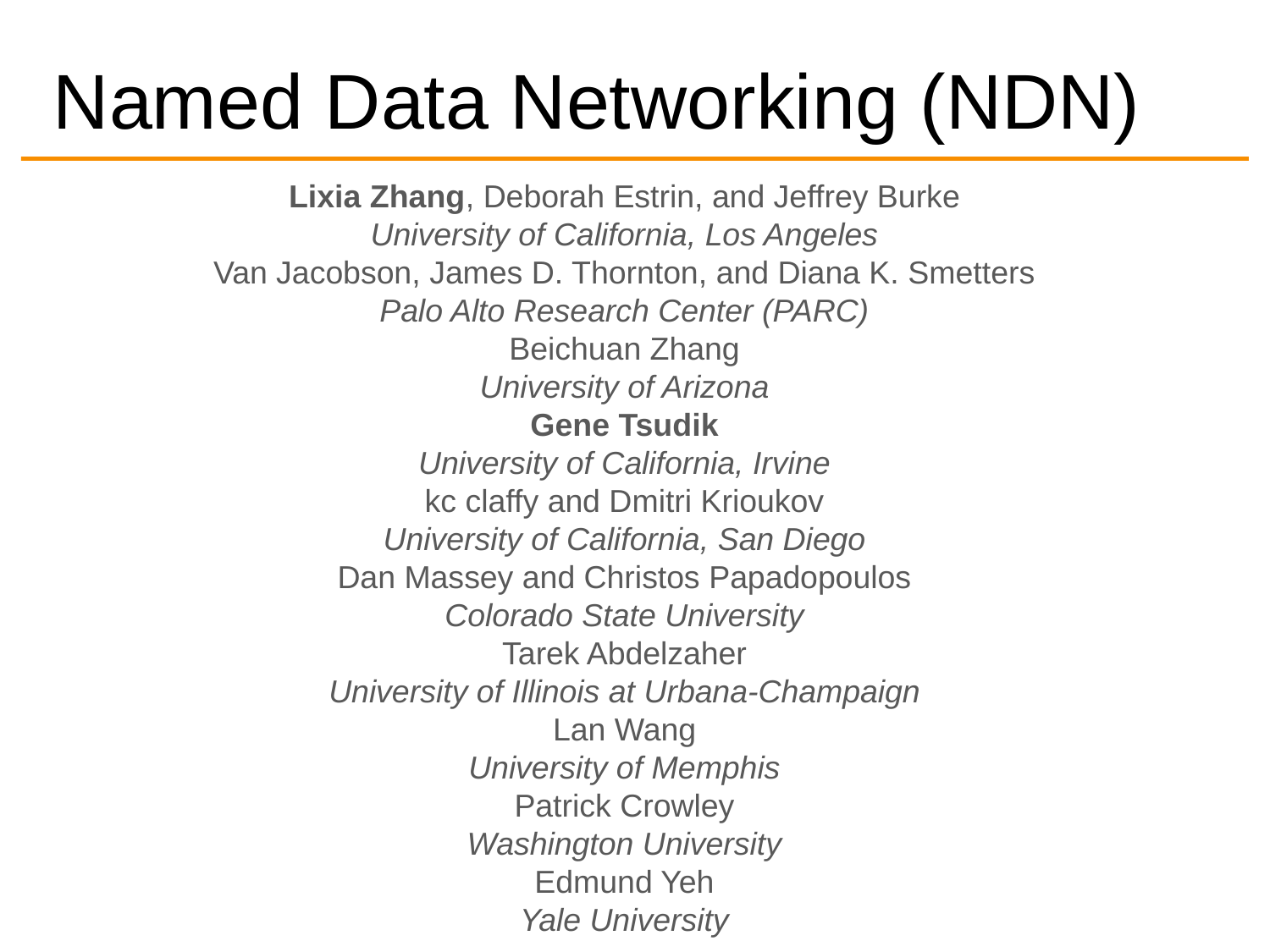

# Named Data Networking (NDN)
Lixia Zhang, Deborah Estrin, and Jeffrey Burke
University of California, Los Angeles
Van Jacobson, James D. Thornton, and Diana K. Smetters
Palo Alto Research Center (PARC)
Beichuan Zhang
University of Arizona
Gene Tsudik
University of California, Irvine
kc claffy and Dmitri Krioukov
University of California, San Diego
Dan Massey and Christos Papadopoulos
Colorado State University
Tarek Abdelzaher
University of Illinois at Urbana-Champaign
Lan Wang
University of Memphis
Patrick Crowley
Washington University
Edmund Yeh
Yale University